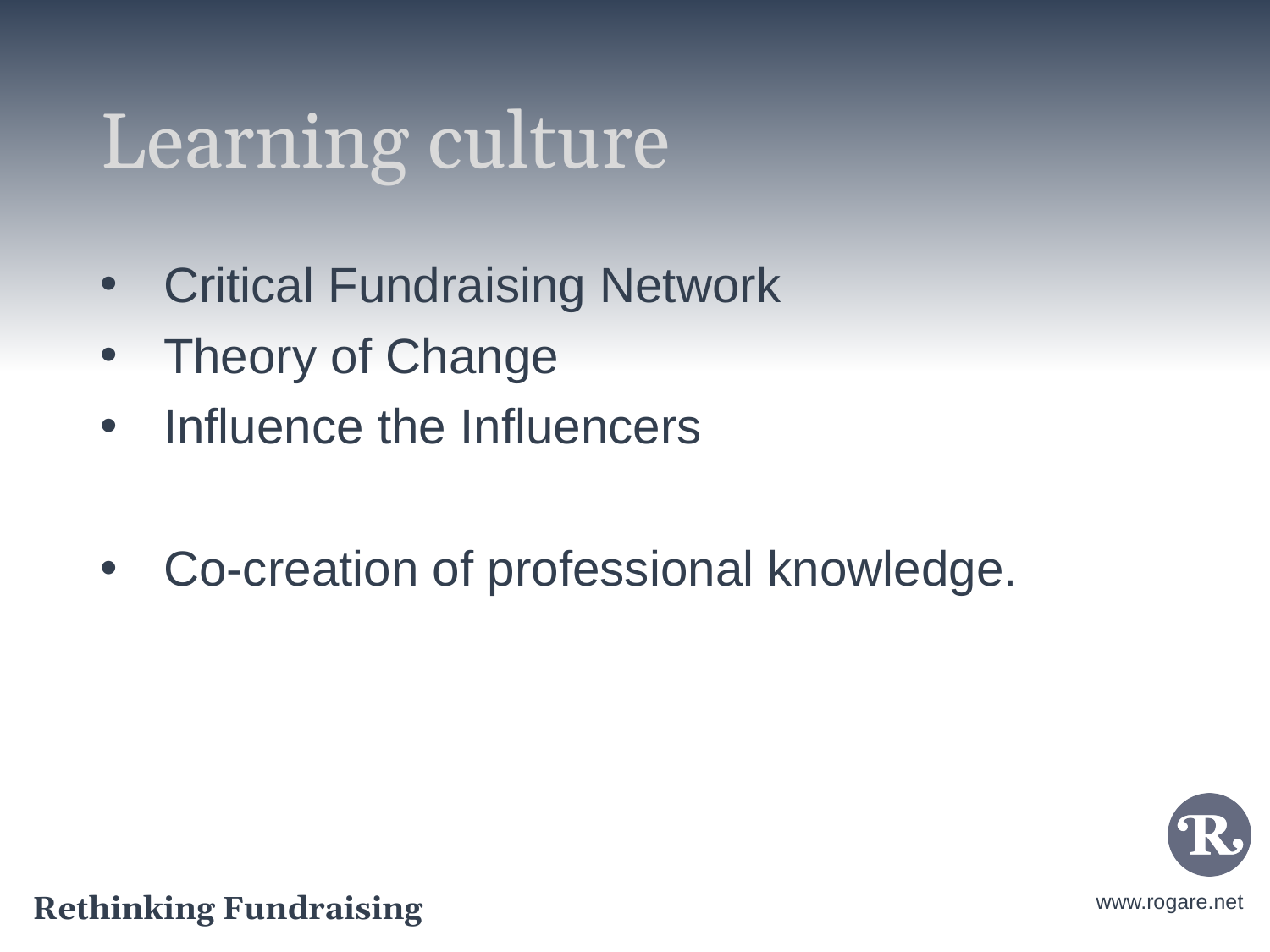

# Learning culture
Critical Fundraising Network
Theory of Change
Influence the Influencers

Co-creation of professional knowledge.